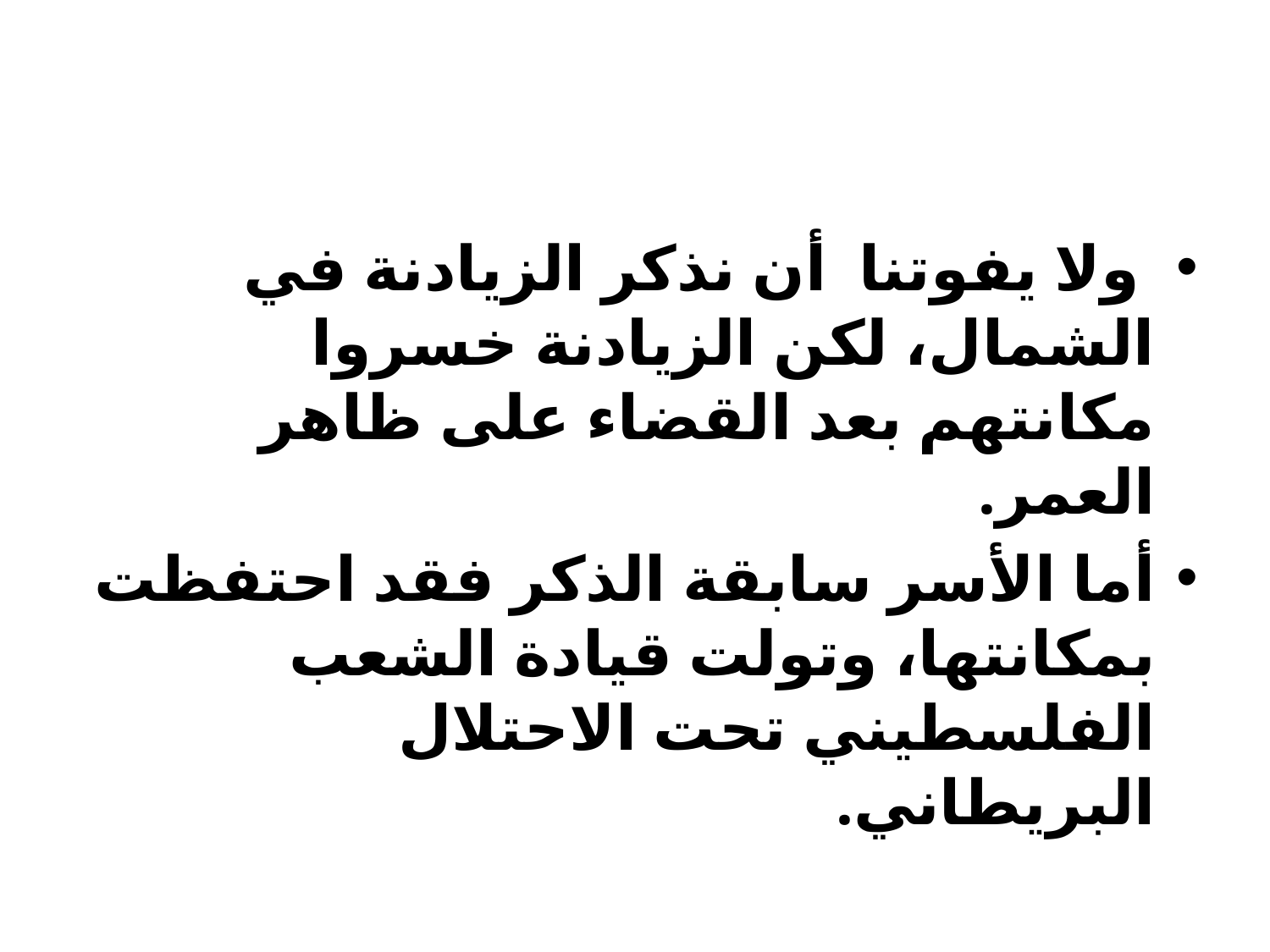

#
 ولا يفوتنا  أن نذكر الزيادنة في الشمال، لكن الزيادنة خسروا مكانتهم بعد القضاء على ظاهر العمر.
أما الأسر سابقة الذكر فقد احتفظت بمكانتها، وتولت قيادة الشعب الفلسطيني تحت الاحتلال البريطاني.